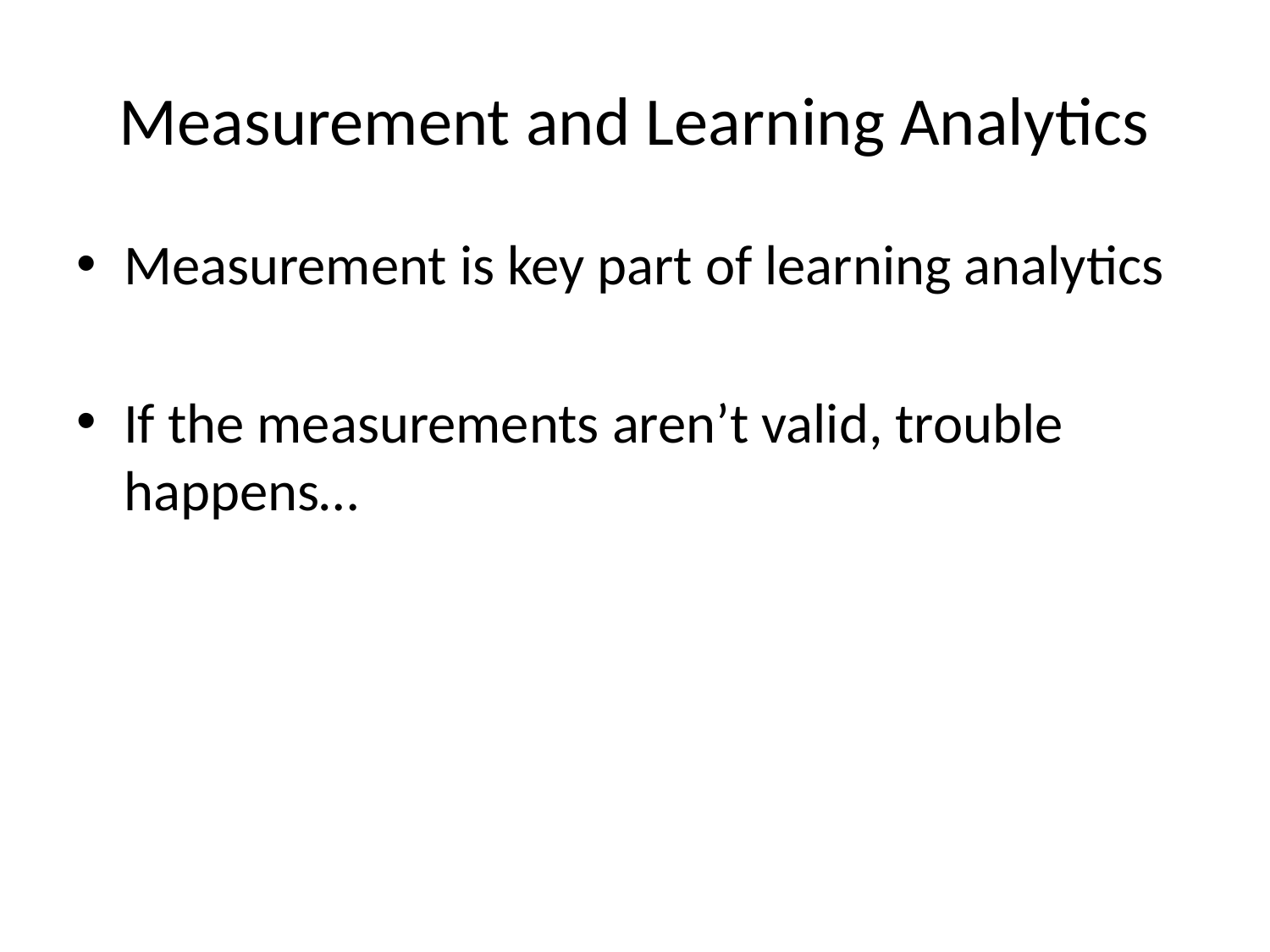

# Measurement and Learning Analytics
Measurement is key part of learning analytics

If the measurements aren’t valid, trouble happens…